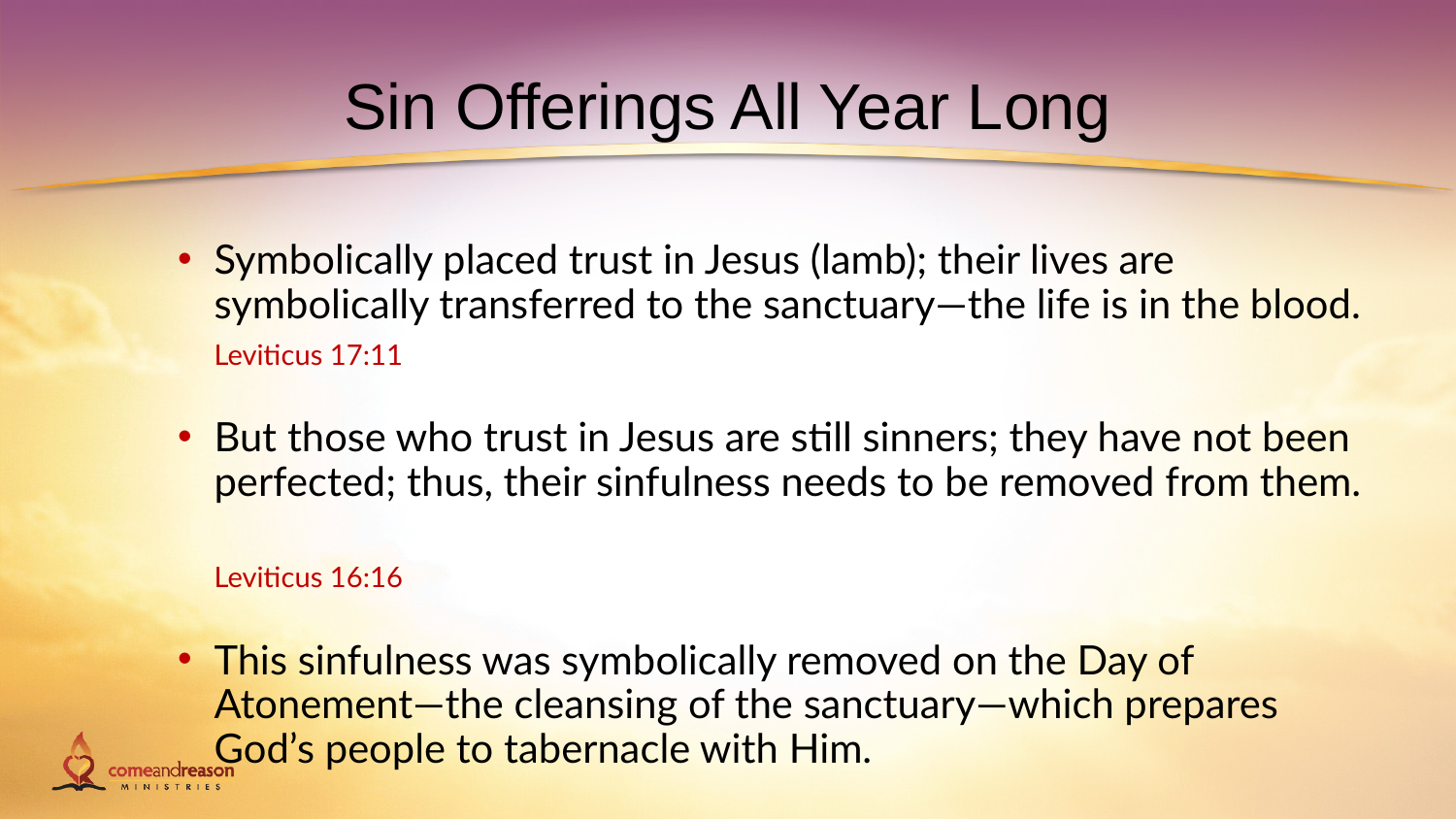

# Sin Offerings All Year Long
Symbolically placed trust in Jesus (lamb); their lives are symbolically transferred to the sanctuary—the life is in the blood. Leviticus 17:11
But those who trust in Jesus are still sinners; they have not been perfected; thus, their sinfulness needs to be removed from them.
Leviticus 16:16
This sinfulness was symbolically removed on the Day of Atonement—the cleansing of the sanctuary—which prepares God’s people to tabernacle with Him.